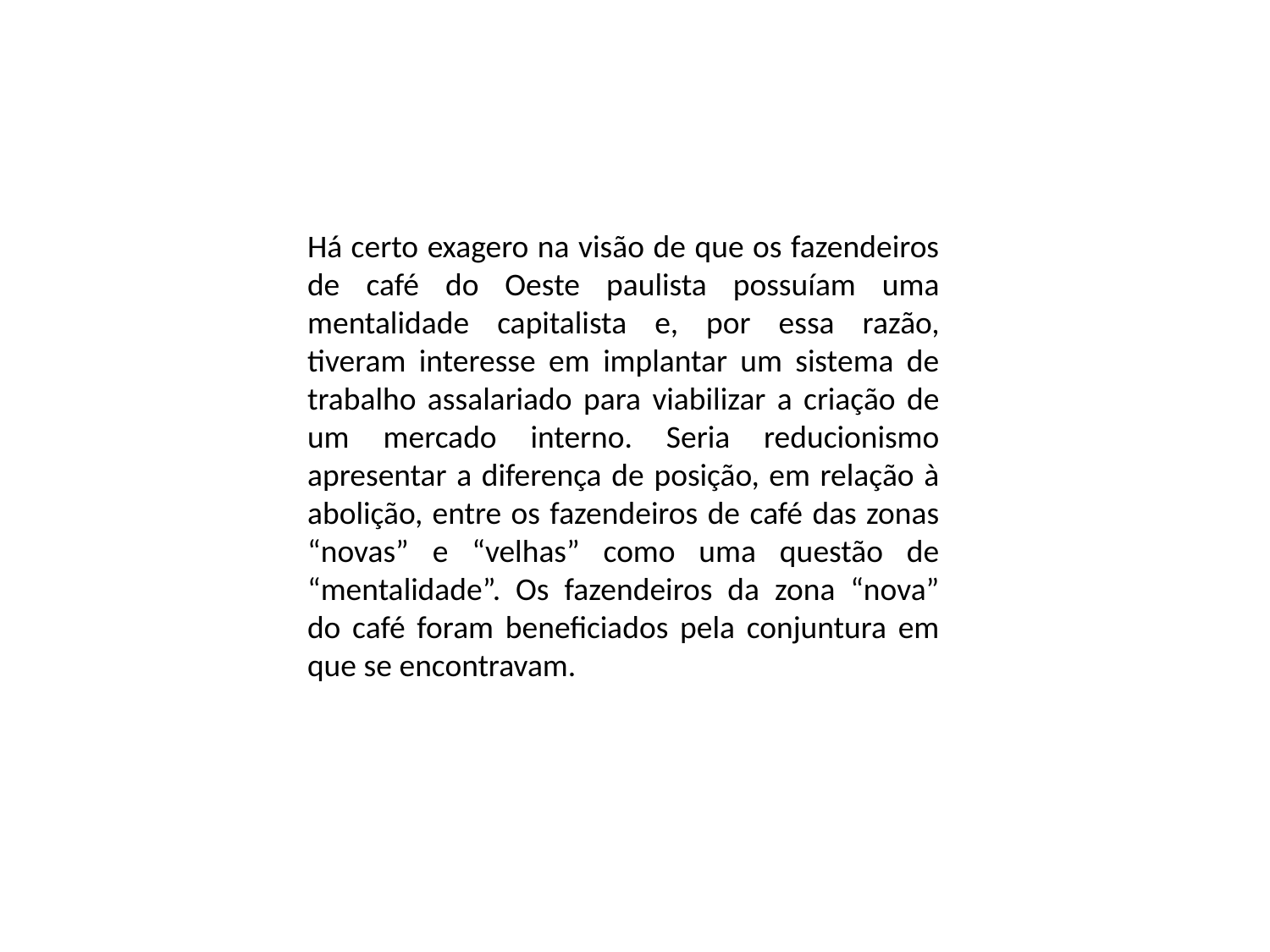

Há certo exagero na visão de que os fazendeiros de café do Oeste paulista possuíam uma mentalidade capitalista e, por essa razão, tiveram interesse em implantar um sistema de trabalho assalariado para viabilizar a criação de um mercado interno. Seria reducionismo apresentar a diferença de posição, em relação à abolição, entre os fazendeiros de café das zonas “novas” e “velhas” como uma questão de “mentalidade”. Os fazendeiros da zona “nova” do café foram beneficiados pela conjuntura em que se encontravam.